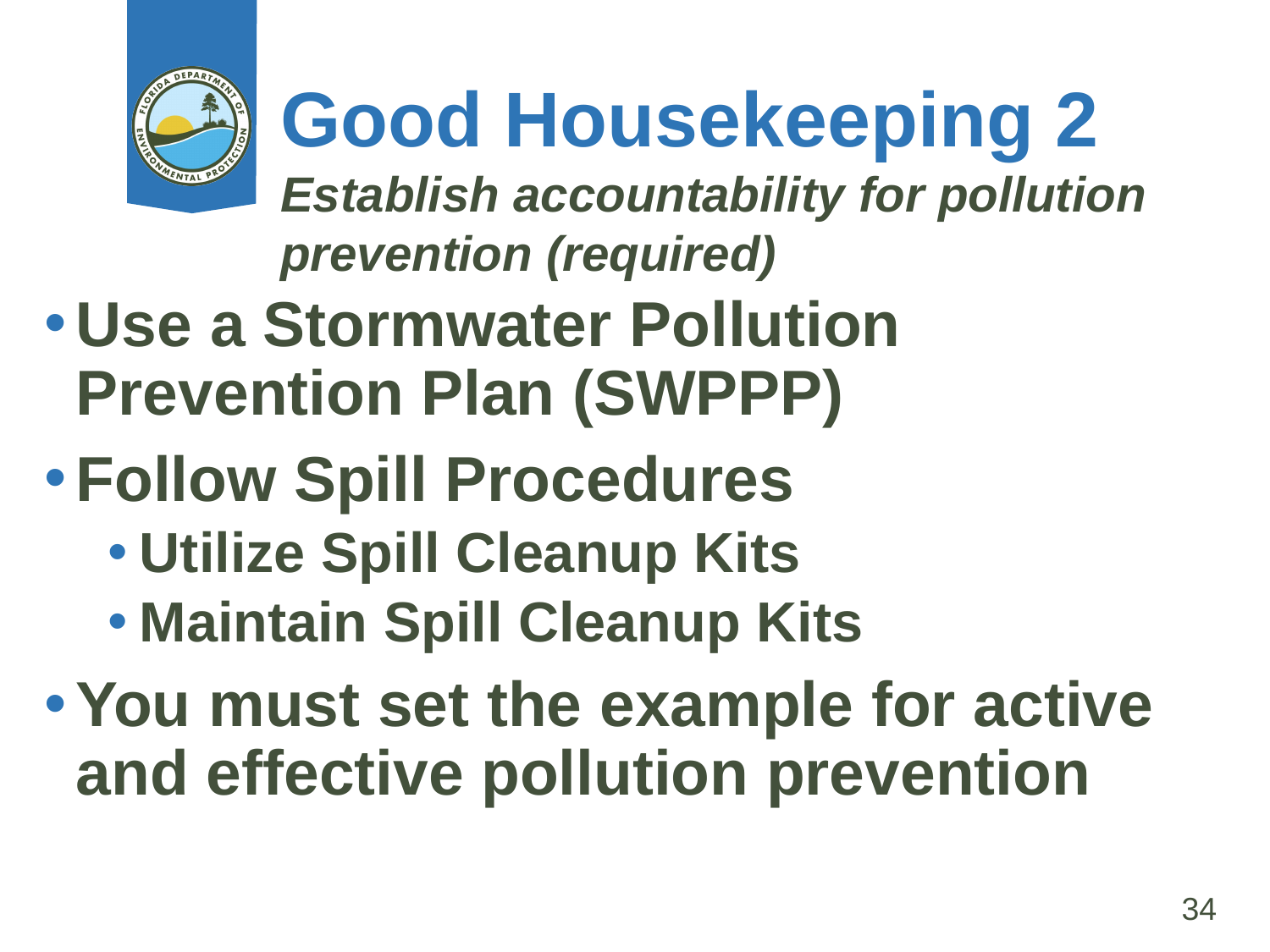

# Good Housekeeping 2
Establish accountability for pollution prevention (required)
Use a Stormwater Pollution Prevention Plan (SWPPP)
Follow Spill Procedures
Utilize Spill Cleanup Kits
Maintain Spill Cleanup Kits
You must set the example for active and effective pollution prevention